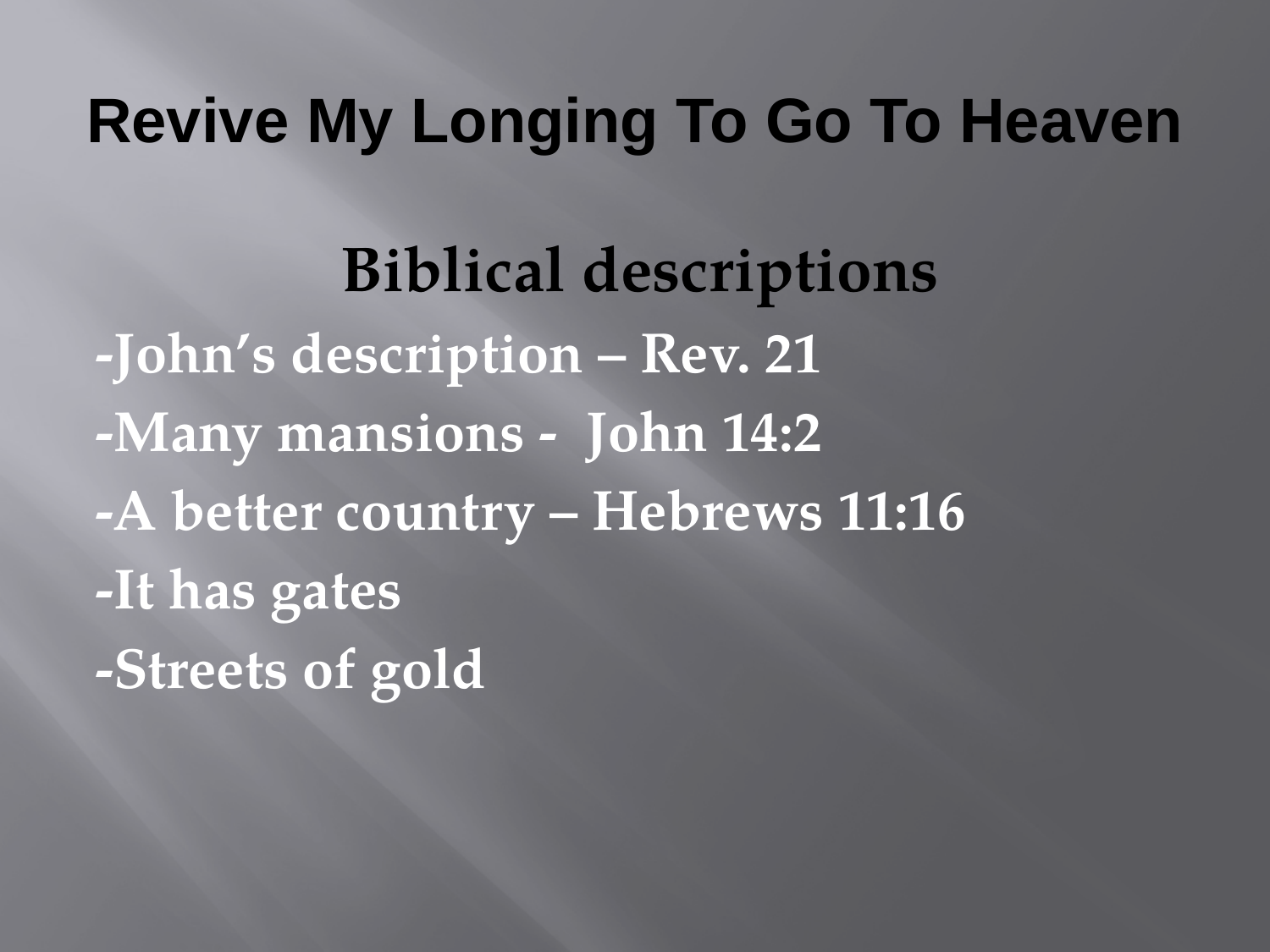

# Revive My Longing To Go To Heaven
                    Biblical descriptions
-John’s description – Rev. 21
-Many mansions -  John 14:2
-A better country – Hebrews 11:16
-It has gates
-Streets of gold